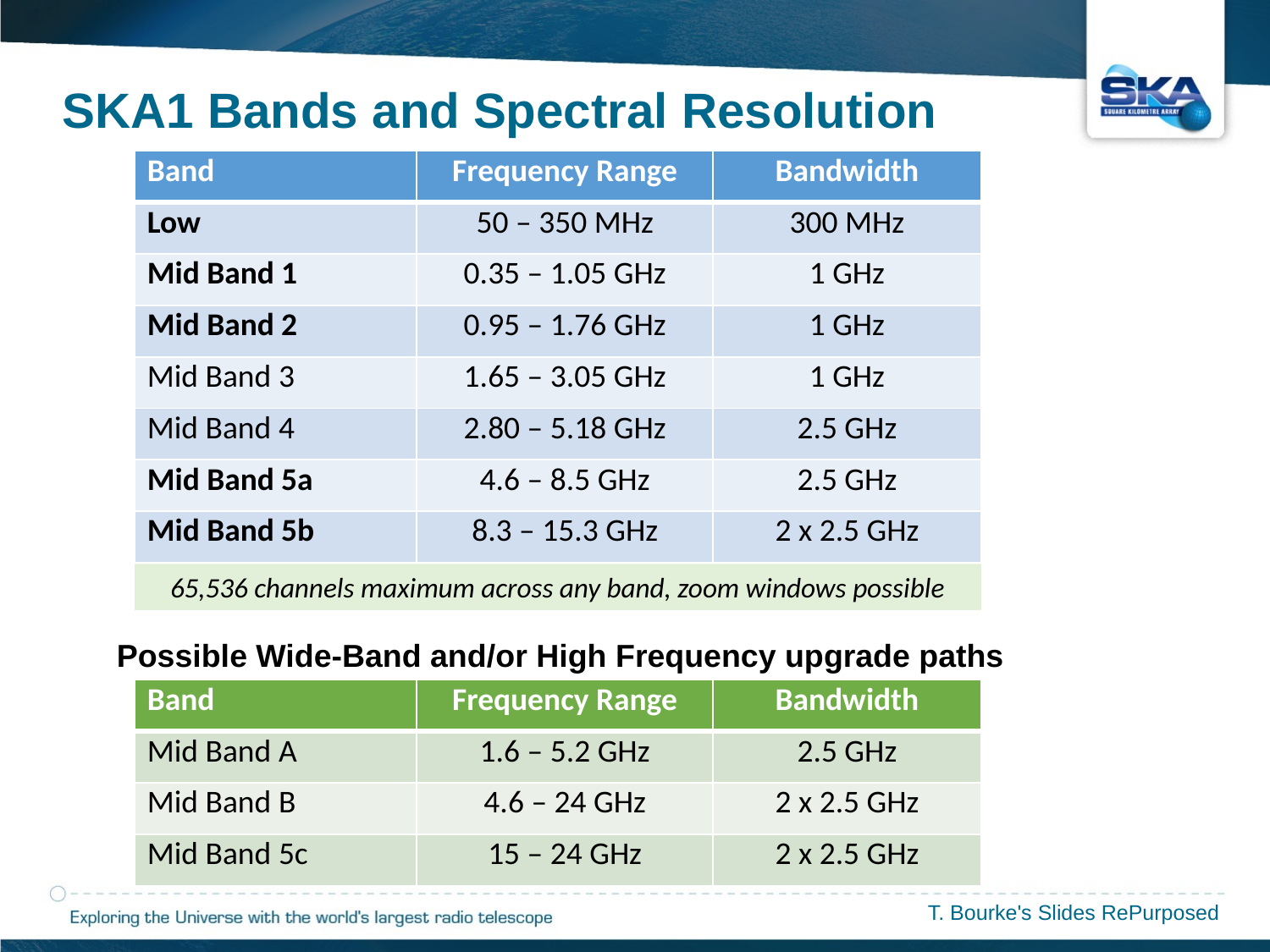

SKA1 Bands and Spectral Resolution
| Band | Frequency Range | Bandwidth |
| --- | --- | --- |
| Low | 50 – 350 MHz | 300 MHz |
| Mid Band 1 | 0.35 – 1.05 GHz | 1 GHz |
| Mid Band 2 | 0.95 – 1.76 GHz | 1 GHz |
| Mid Band 3 | 1.65 – 3.05 GHz | 1 GHz |
| Mid Band 4 | 2.80 – 5.18 GHz | 2.5 GHz |
| Mid Band 5a | 4.6 – 8.5 GHz | 2.5 GHz |
| Mid Band 5b | 8.3 – 15.3 GHz | 2 x 2.5 GHz |
65,536 channels maximum across any band, zoom windows possible
Possible Wide-Band and/or High Frequency upgrade paths
| Band | Frequency Range | Bandwidth |
| --- | --- | --- |
| Mid Band A | 1.6 – 5.2 GHz | 2.5 GHz |
| Mid Band B | 4.6 – 24 GHz | 2 x 2.5 GHz |
| Mid Band 5c | 15 – 24 GHz | 2 x 2.5 GHz |
T. Bourke's Slides RePurposed